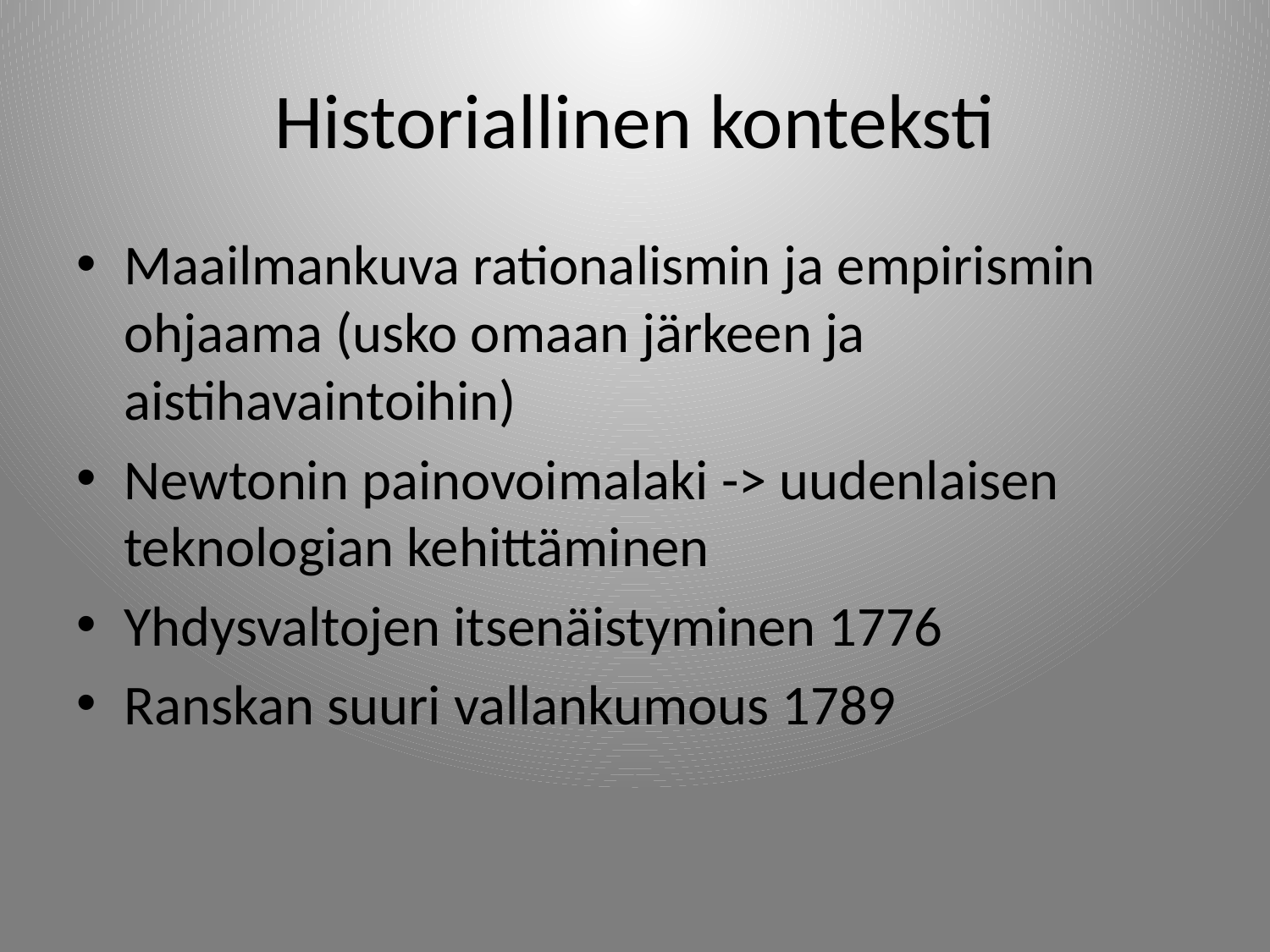

# Historiallinen konteksti
Maailmankuva rationalismin ja empirismin ohjaama (usko omaan järkeen ja aistihavaintoihin)
Newtonin painovoimalaki -> uudenlaisen teknologian kehittäminen
Yhdysvaltojen itsenäistyminen 1776
Ranskan suuri vallankumous 1789